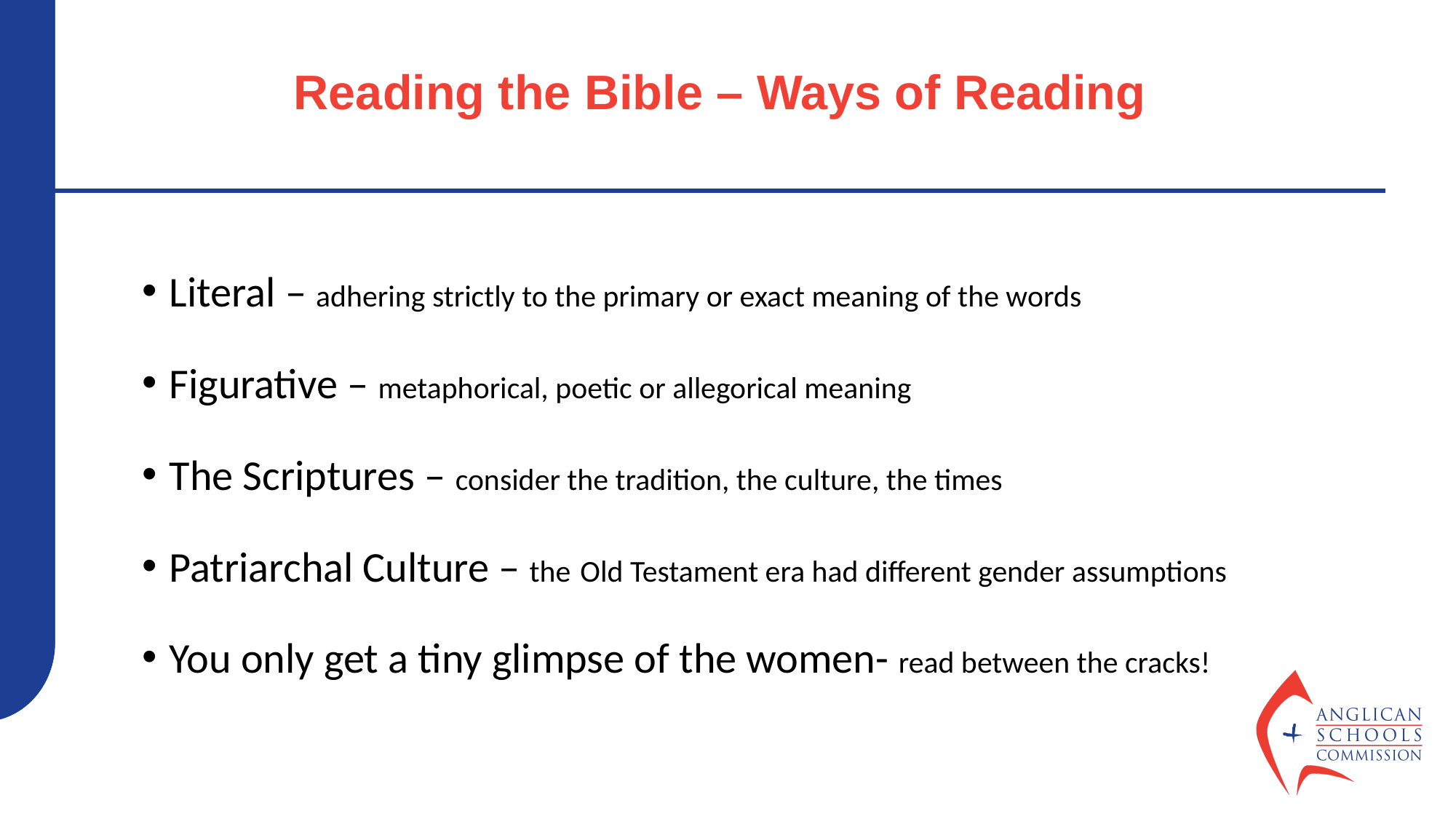

# Reading the Bible – Ways of Reading
Literal – adhering strictly to the primary or exact meaning of the words
Figurative – metaphorical, poetic or allegorical meaning
The Scriptures – consider the tradition, the culture, the times
Patriarchal Culture – the Old Testament era had different gender assumptions
You only get a tiny glimpse of the women- read between the cracks!